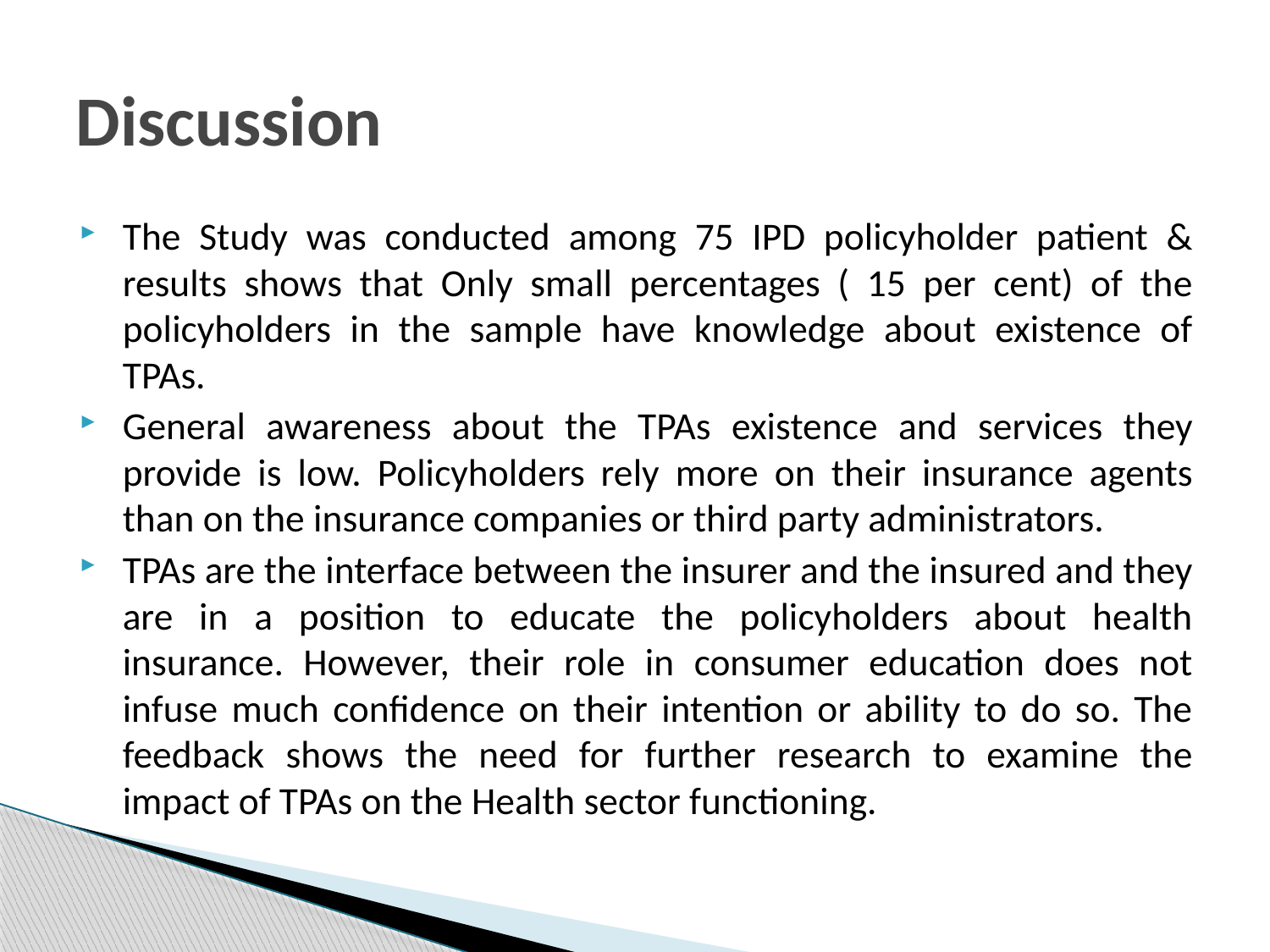

# Discussion
The Study was conducted among 75 IPD policyholder patient & results shows that Only small percentages ( 15 per cent) of the policyholders in the sample have knowledge about existence of TPAs.
General awareness about the TPAs existence and services they provide is low. Policyholders rely more on their insurance agents than on the insurance companies or third party administrators.
TPAs are the interface between the insurer and the insured and they are in a position to educate the policyholders about health insurance. However, their role in consumer education does not infuse much confidence on their intention or ability to do so. The feedback shows the need for further research to examine the impact of TPAs on the Health sector functioning.